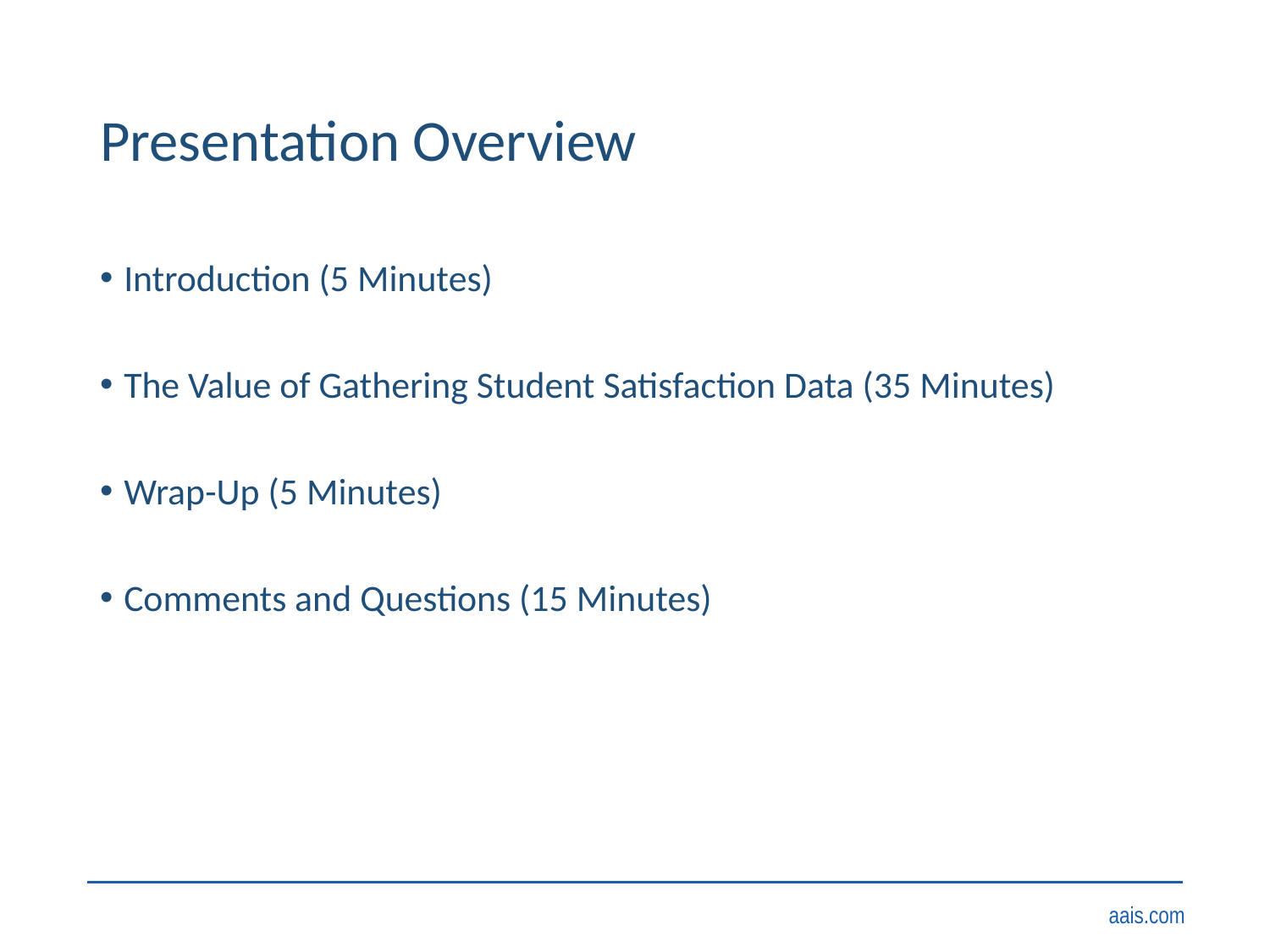

# Presentation Overview
Introduction (5 Minutes)

The Value of Gathering Student Satisfaction Data (35 Minutes)

Wrap-Up (5 Minutes)

Comments and Questions (15 Minutes)